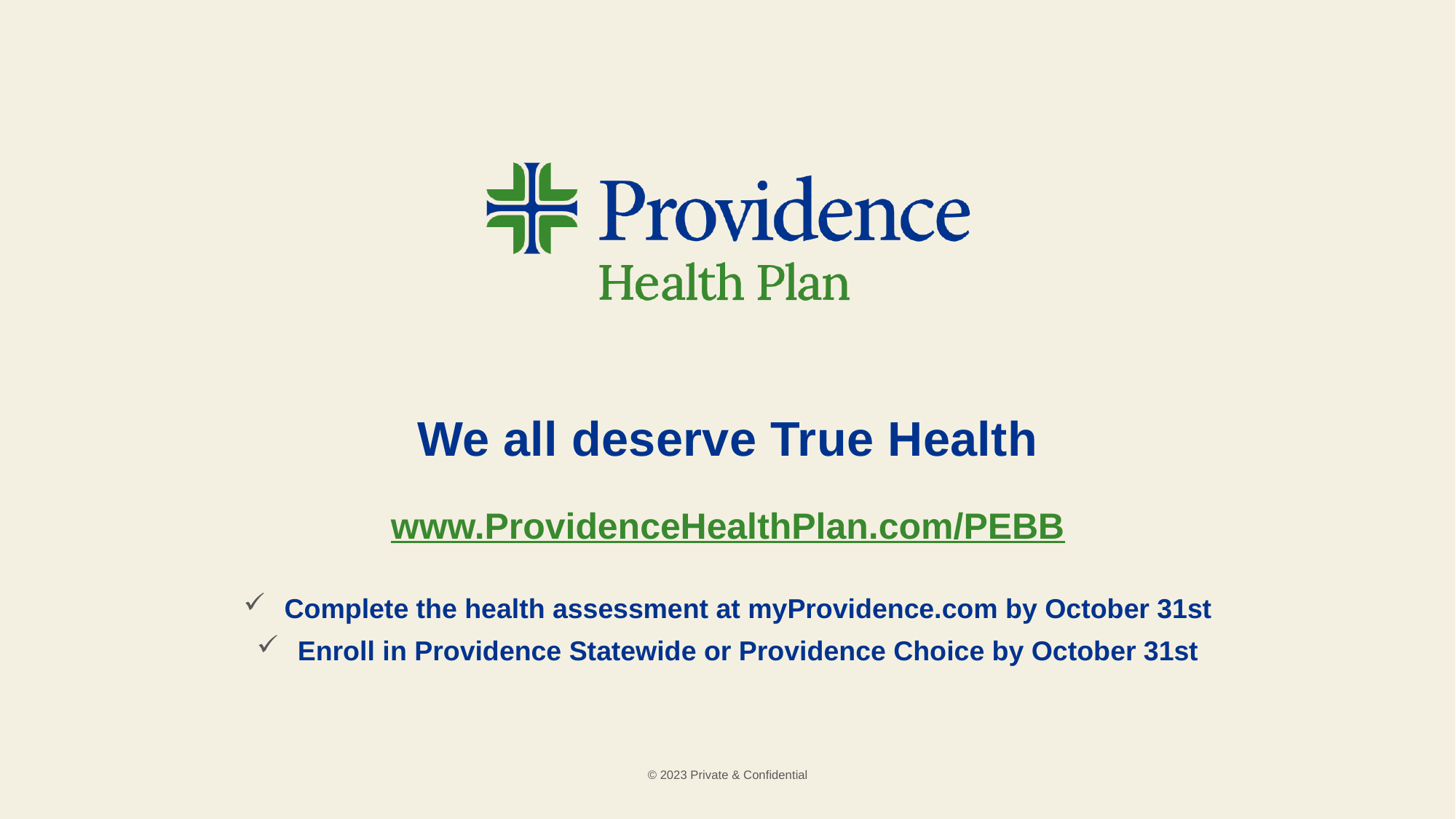

www.ProvidenceHealthPlan.com/PEBB

Complete the health assessment at myProvidence.com by October 31st
Enroll in Providence Statewide or Providence Choice by October 31st